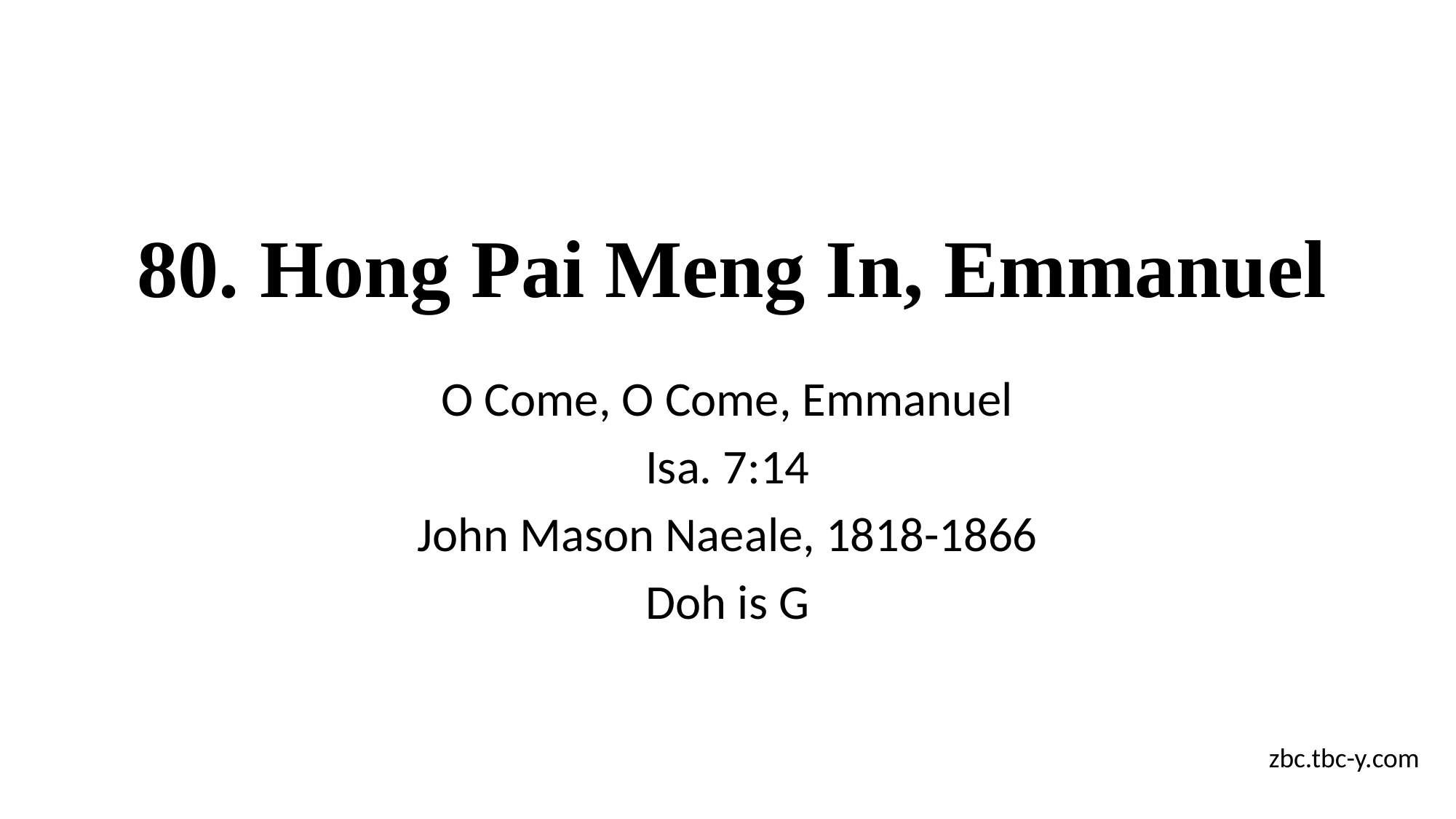

# 80. Hong Pai Meng In, Emmanuel
O Come, O Come, Emmanuel
Isa. 7:14
John Mason Naeale, 1818-1866
Doh is G

zbc.tbc-y.com